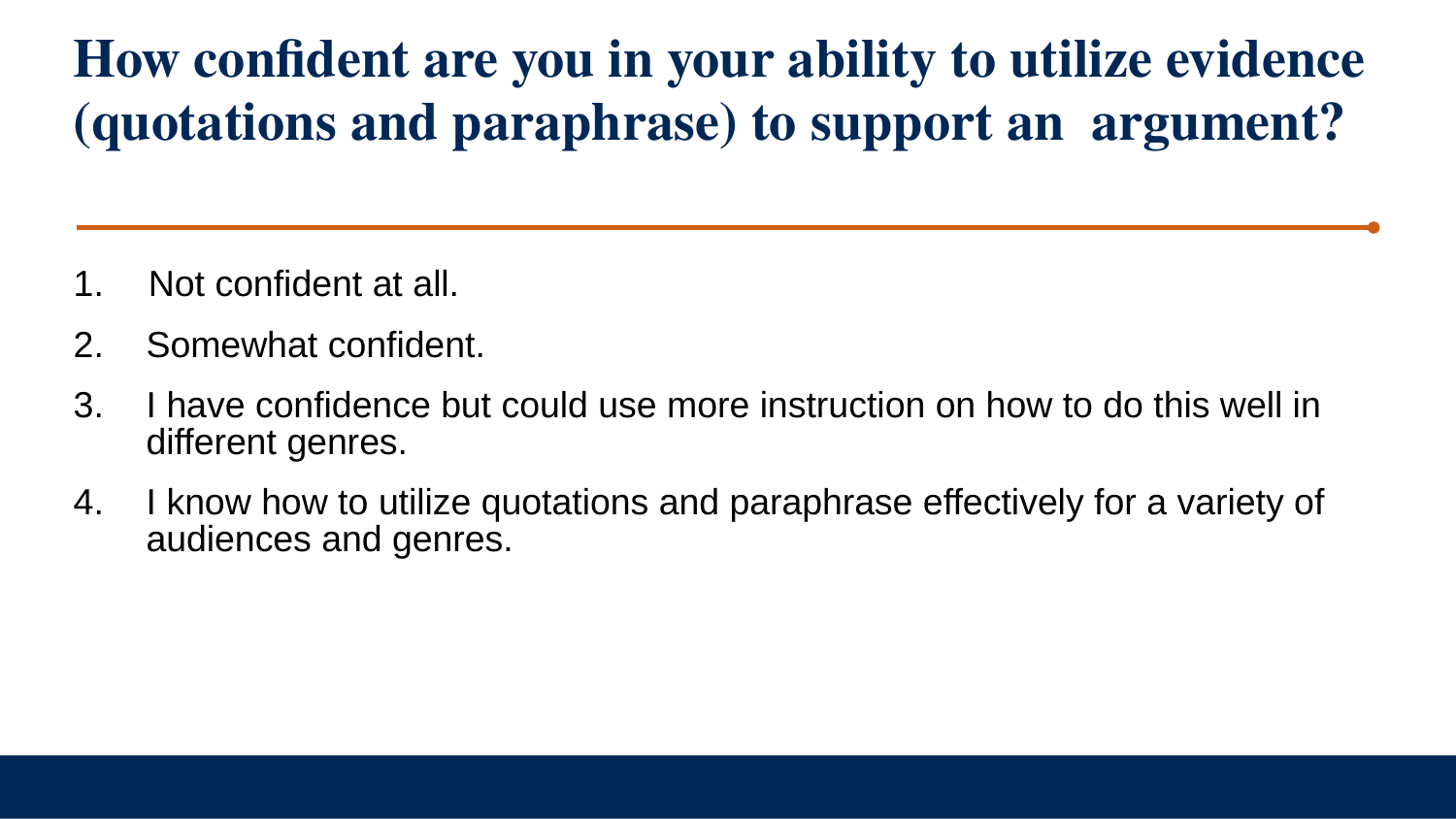

How confident are you in your ability to utilize evidence (quotations and paraphrase) to support an  argument?
  Not confident at all.
Somewhat confident.
I have confidence but could use more instruction on how to do this well in different genres.
I know how to utilize quotations and paraphrase effectively for a variety of audiences and genres.